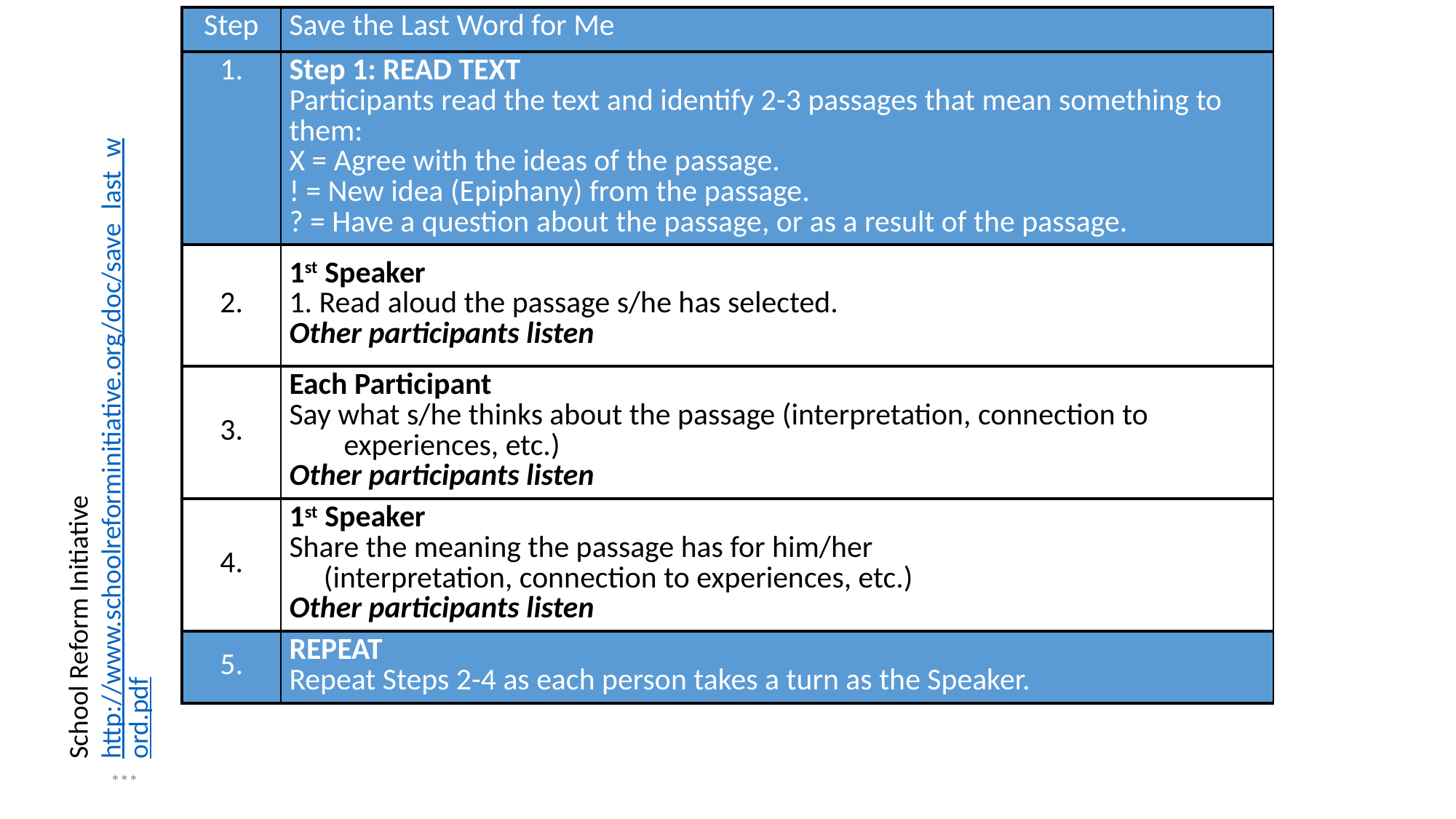

| Step | Save the Last Word for Me |
| --- | --- |
| 1. | Step 1: READ TEXT Participants read the text and identify 2-3 passages that mean something to them: X = Agree with the ideas of the passage. ! = New idea (Epiphany) from the passage. ? = Have a question about the passage, or as a result of the passage. |
| 2. | 1st Speaker 1. Read aloud the passage s/he has selected. Other participants listen |
| 3. | Each Participant Say what s/he thinks about the passage (interpretation, connection to experiences, etc.) Other participants listen |
| 4. | 1st Speaker Share the meaning the passage has for him/her (interpretation, connection to experiences, etc.) Other participants listen |
| 5. | REPEAT Repeat Steps 2-4 as each person takes a turn as the Speaker. |
School Reform Initiative
http://www.schoolreforminitiative.org/doc/save_last_word.pdf
***